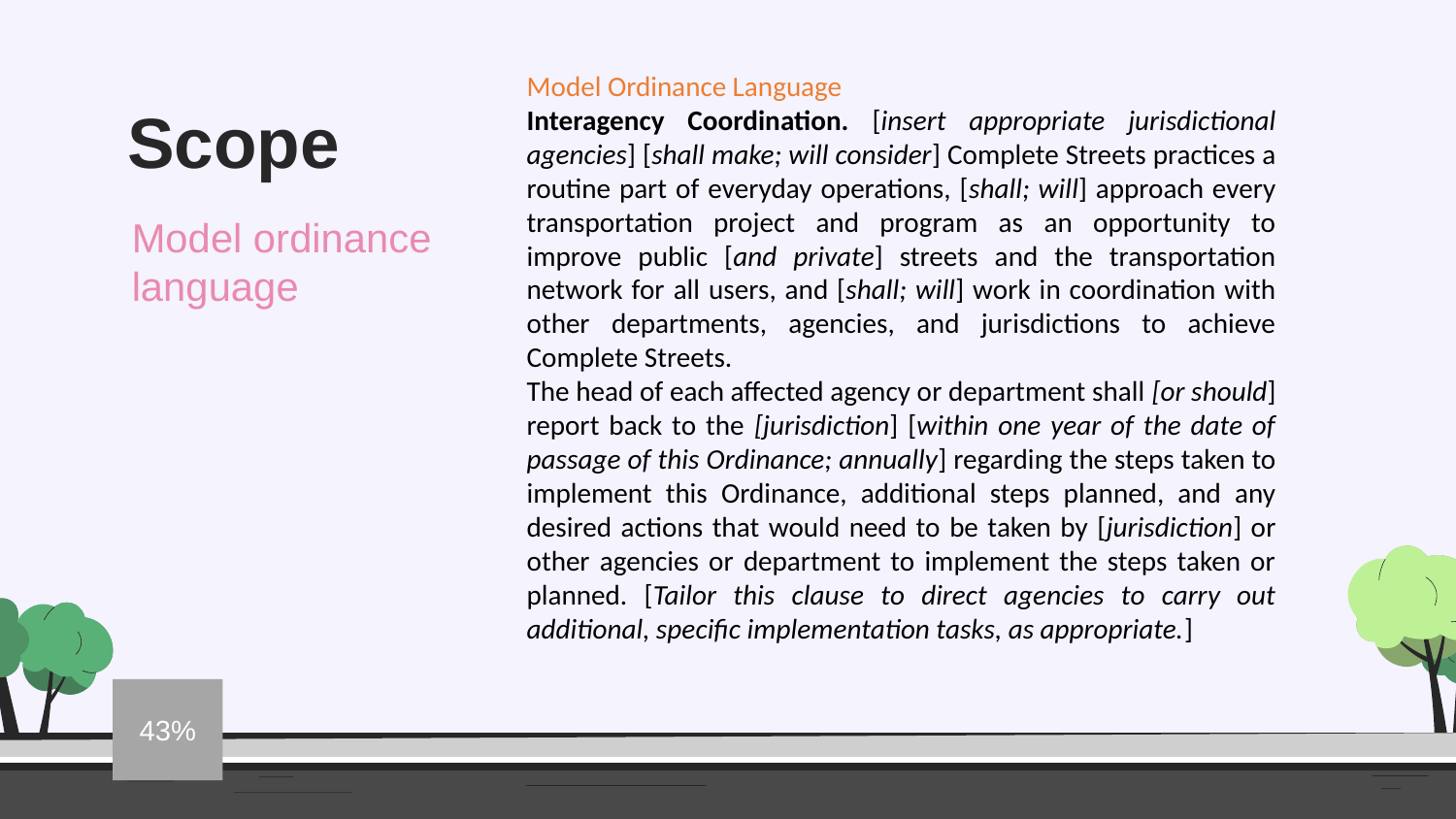

Model Ordinance Language
Interagency Coordination. [insert appropriate jurisdictional agencies] [shall make; will consider] Complete Streets practices a routine part of everyday operations, [shall; will] approach every transportation project and program as an opportunity to improve public [and private] streets and the transportation network for all users, and [shall; will] work in coordination with other departments, agencies, and jurisdictions to achieve Complete Streets.
The head of each affected agency or department shall [or should] report back to the [jurisdiction] [within one year of the date of passage of this Ordinance; annually] regarding the steps taken to implement this Ordinance, additional steps planned, and any desired actions that would need to be taken by [jurisdiction] or other agencies or department to implement the steps taken or planned. [Tailor this clause to direct agencies to carry out additional, specific implementation tasks, as appropriate.]
# Scope
Model ordinance language

43%